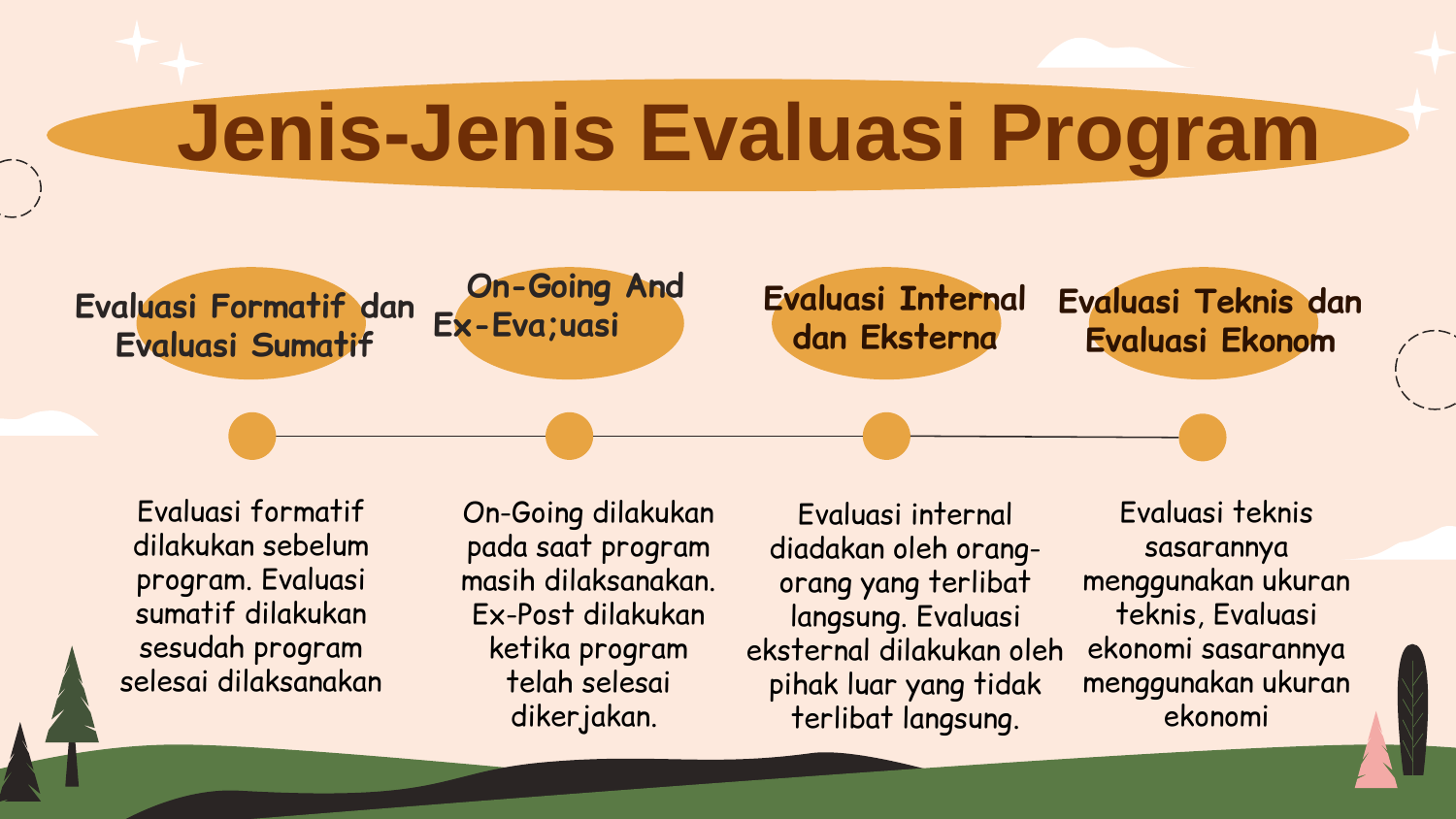

# Jenis-Jenis Evaluasi Program

Evaluasi Teknis dan Evaluasi Ekonom

Evaluasi Internal dan Eksterna
Evaluasi Formatif dan Evaluasi Sumatif
On-Going And Ex-Eva;uasi

Evaluasi formatif dilakukan sebelum program. Evaluasi sumatif dilakukan sesudah program selesai dilaksanakan
On-Going dilakukan pada saat program masih dilaksanakan. Ex-Post dilakukan ketika program telah selesai dikerjakan.
Evaluasi teknis sasarannya menggunakan ukuran teknis, Evaluasi ekonomi sasarannya menggunakan ukuran ekonomi
Evaluasi internal diadakan oleh orang-orang yang terlibat langsung. Evaluasi eksternal dilakukan oleh pihak luar yang tidak terlibat langsung.